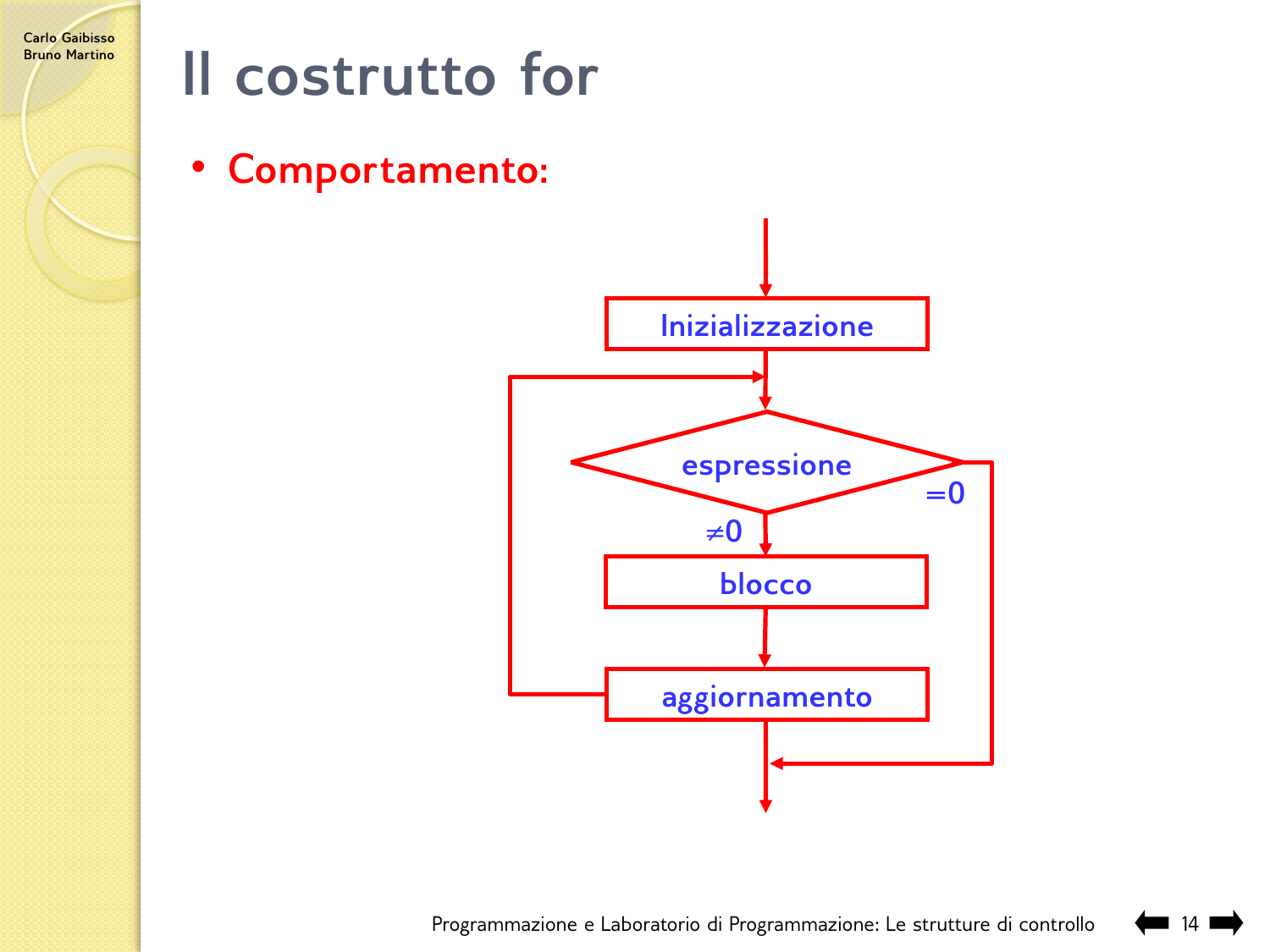

# Il costrutto for
Comportamento:

Inizializzazione

espressione

=0

≠0

blocco

aggiornamento
Programmazione e Laboratorio di Programmazione: Le strutture di controllo
14